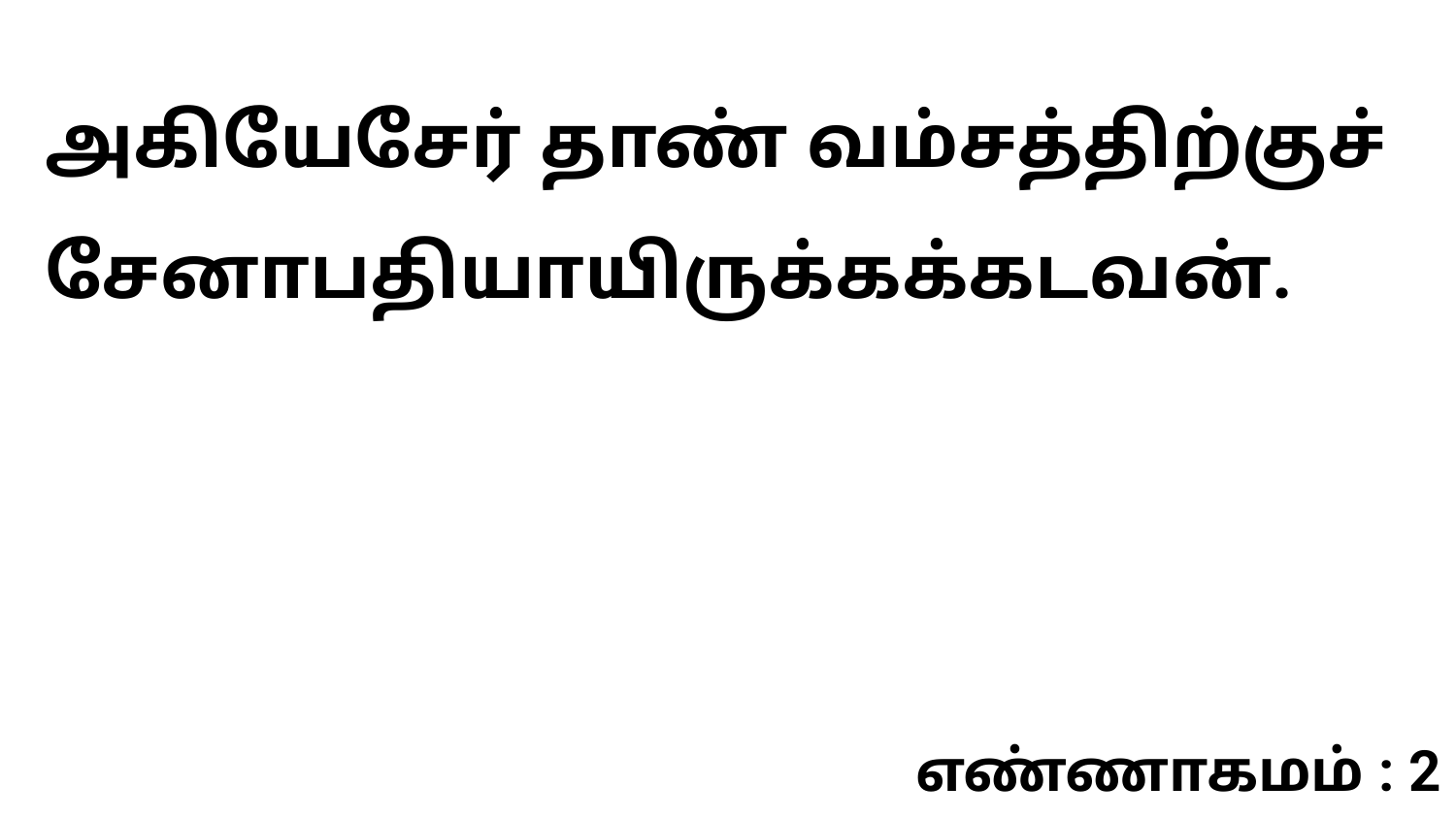

அகியேசேர் தாண் வம்சத்திற்குச் சேனாபதியாயிருக்கக்கடவன்.
எண்ணாகமம் : 2